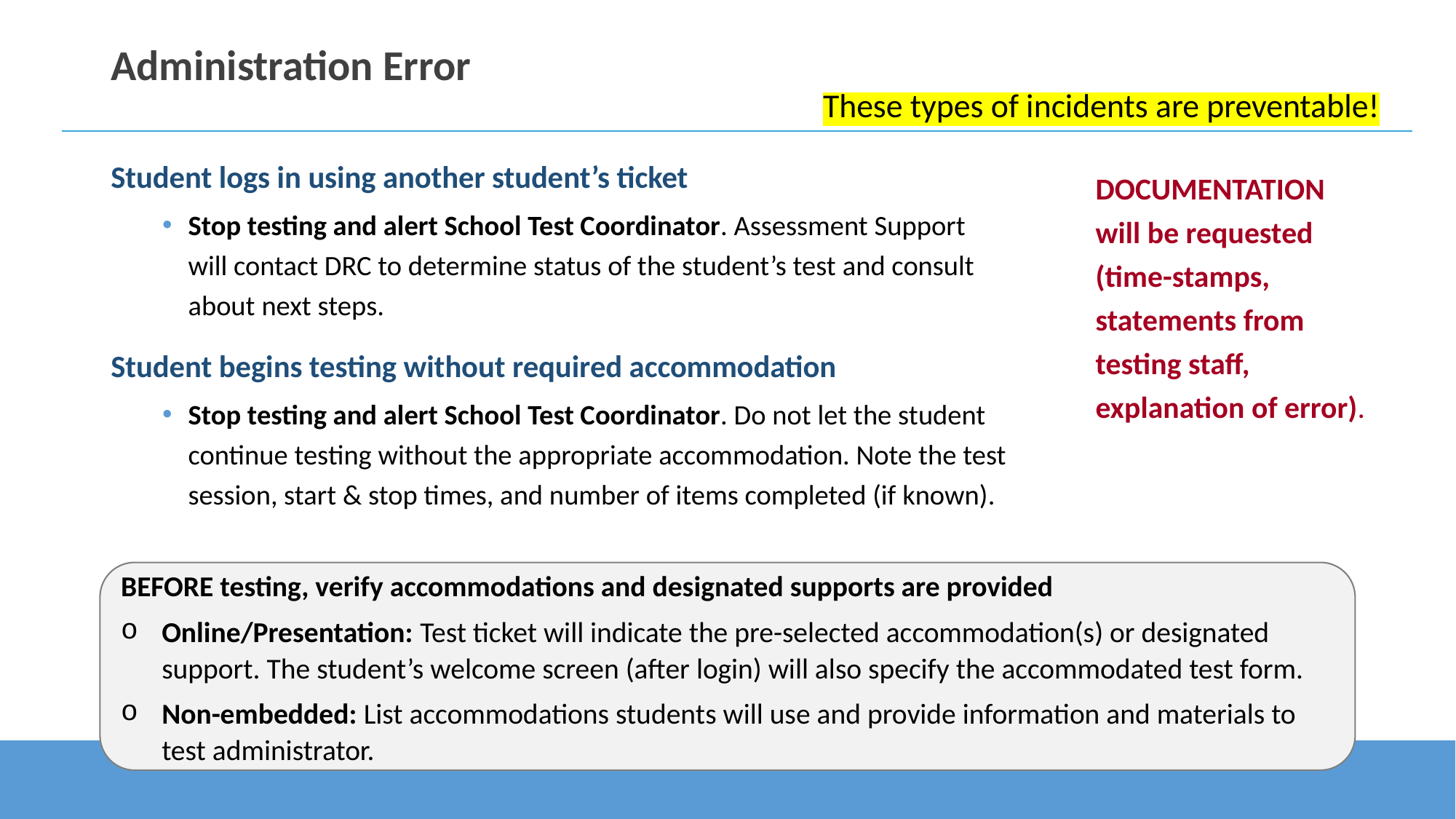

# Administration Error
These types of incidents are preventable!
Student logs in using another student’s ticket
Stop testing and alert School Test Coordinator. Assessment Support will contact DRC to determine status of the student’s test and consult about next steps.
Student begins testing without required accommodation
Stop testing and alert School Test Coordinator. Do not let the student continue testing without the appropriate accommodation. Note the test session, start & stop times, and number of items completed (if known).
DOCUMENTATION will be requested (time-stamps, statements from testing staff, explanation of error).
BEFORE testing, verify accommodations and designated supports are provided
Online/Presentation: Test ticket will indicate the pre-selected accommodation(s) or designated support. The student’s welcome screen (after login) will also specify the accommodated test form.
Non-embedded: List accommodations students will use and provide information and materials to test administrator.